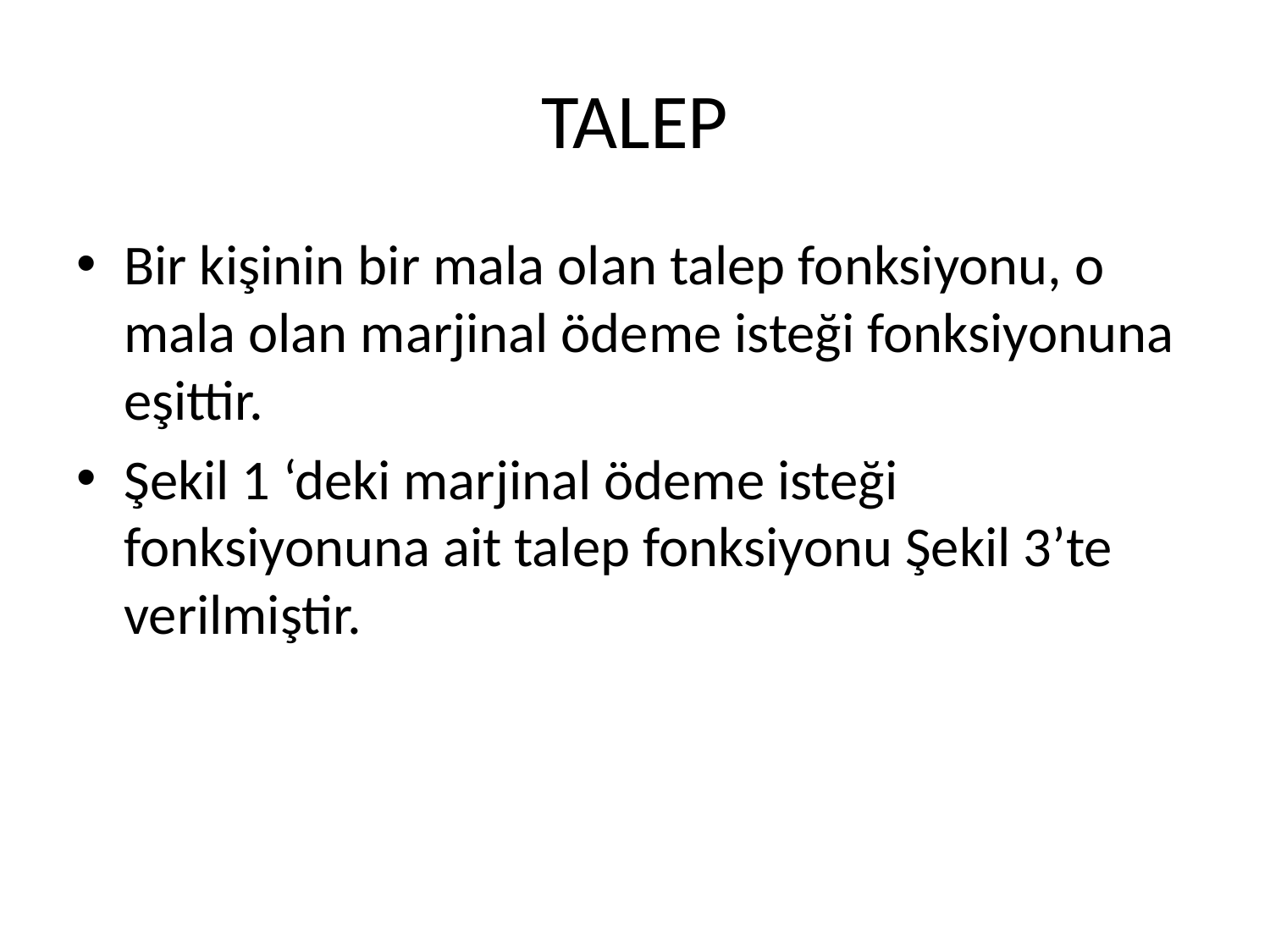

# TALEP
Bir kişinin bir mala olan talep fonksiyonu, o mala olan marjinal ödeme isteği fonksiyonuna eşittir.
Şekil 1 ‘deki marjinal ödeme isteği fonksiyonuna ait talep fonksiyonu Şekil 3’te verilmiştir.